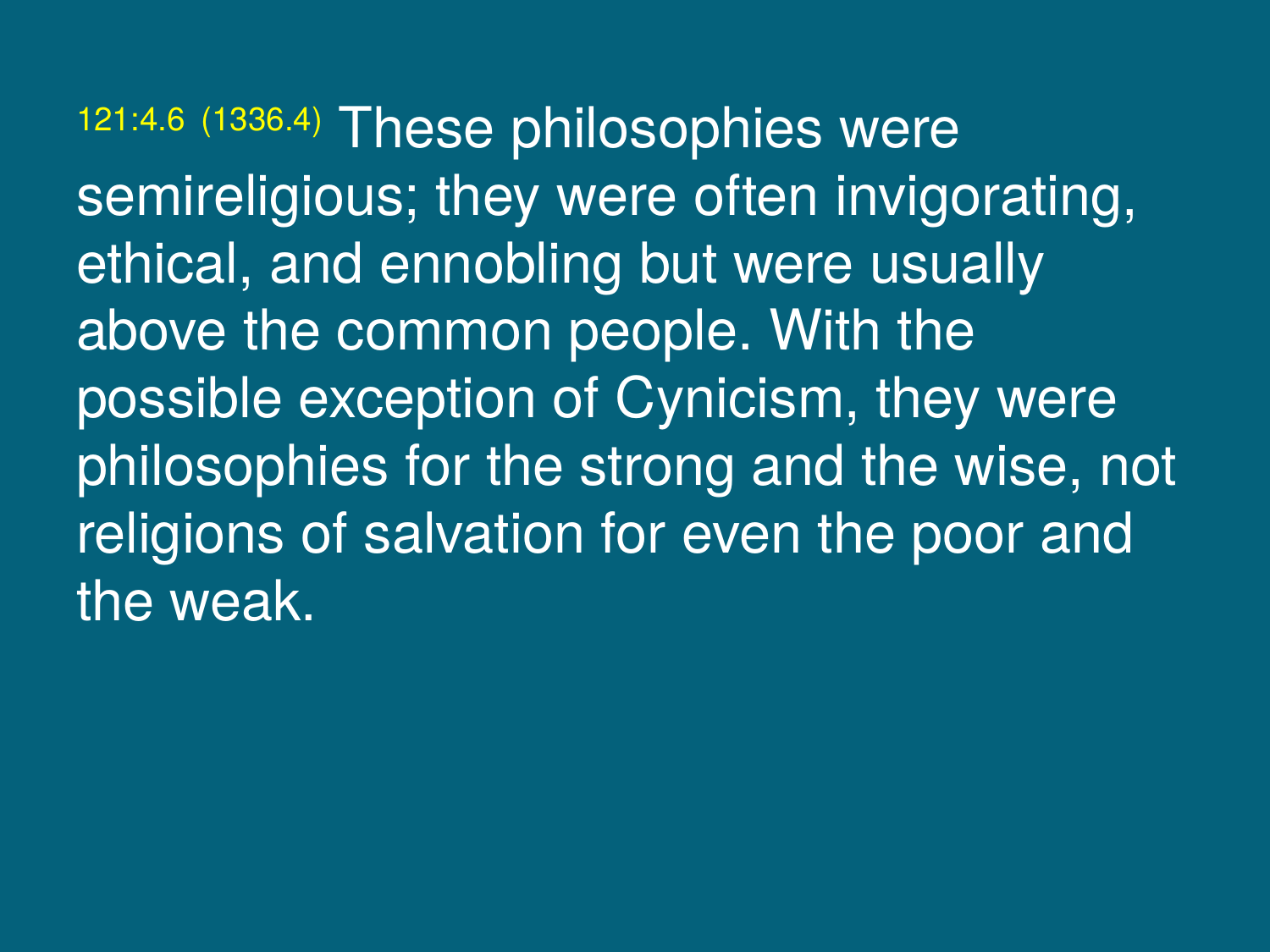

121:4.6 (1336.4) These philosophies were semireligious; they were often invigorating, ethical, and ennobling but were usually above the common people. With the possible exception of Cynicism, they were philosophies for the strong and the wise, not religions of salvation for even the poor and the weak.